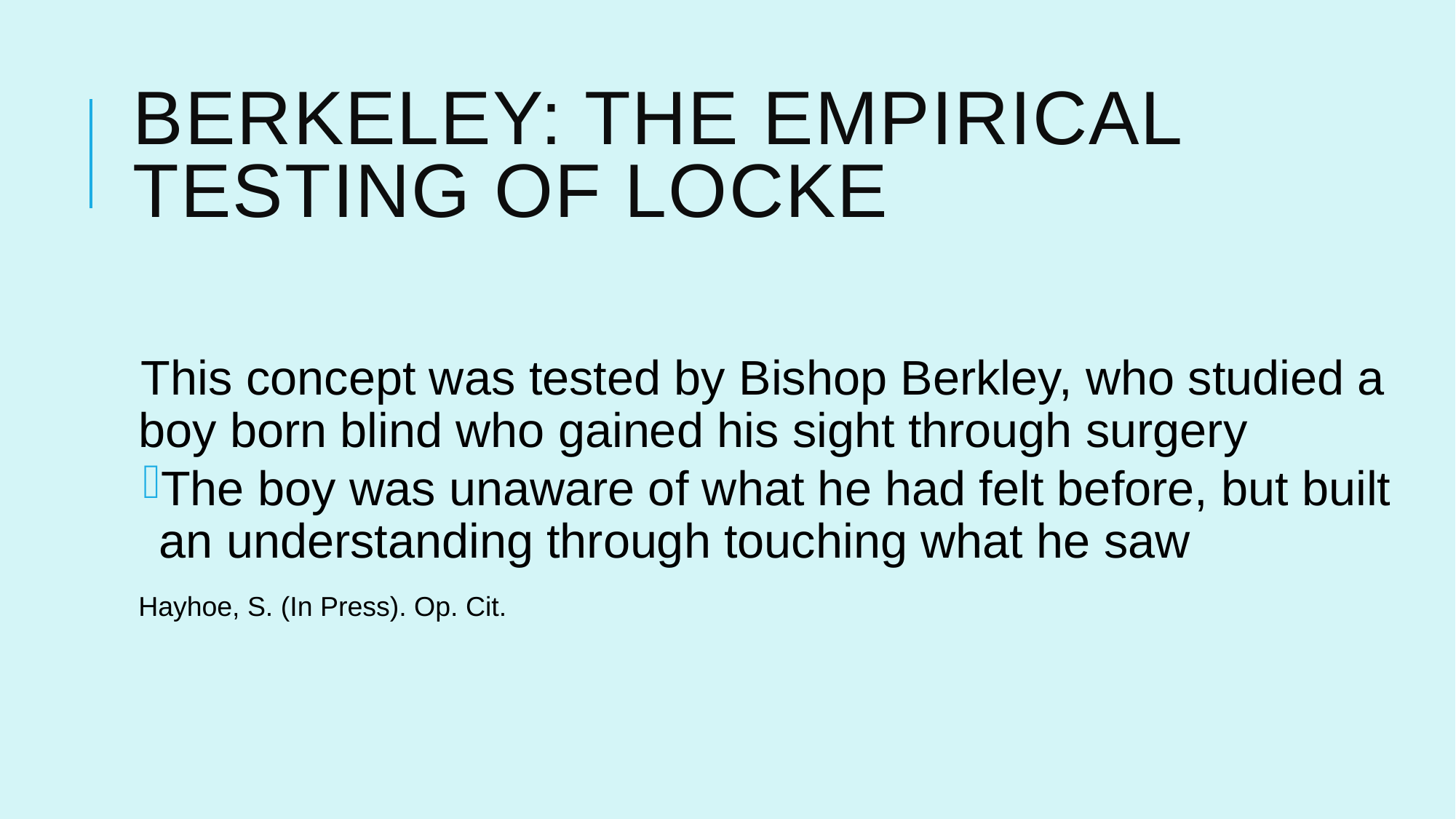

# Berkeley: The empirical testing of Locke
This concept was tested by Bishop Berkley, who studied a boy born blind who gained his sight through surgery
The boy was unaware of what he had felt before, but built an understanding through touching what he saw
Hayhoe, S. (In Press). Op. Cit.